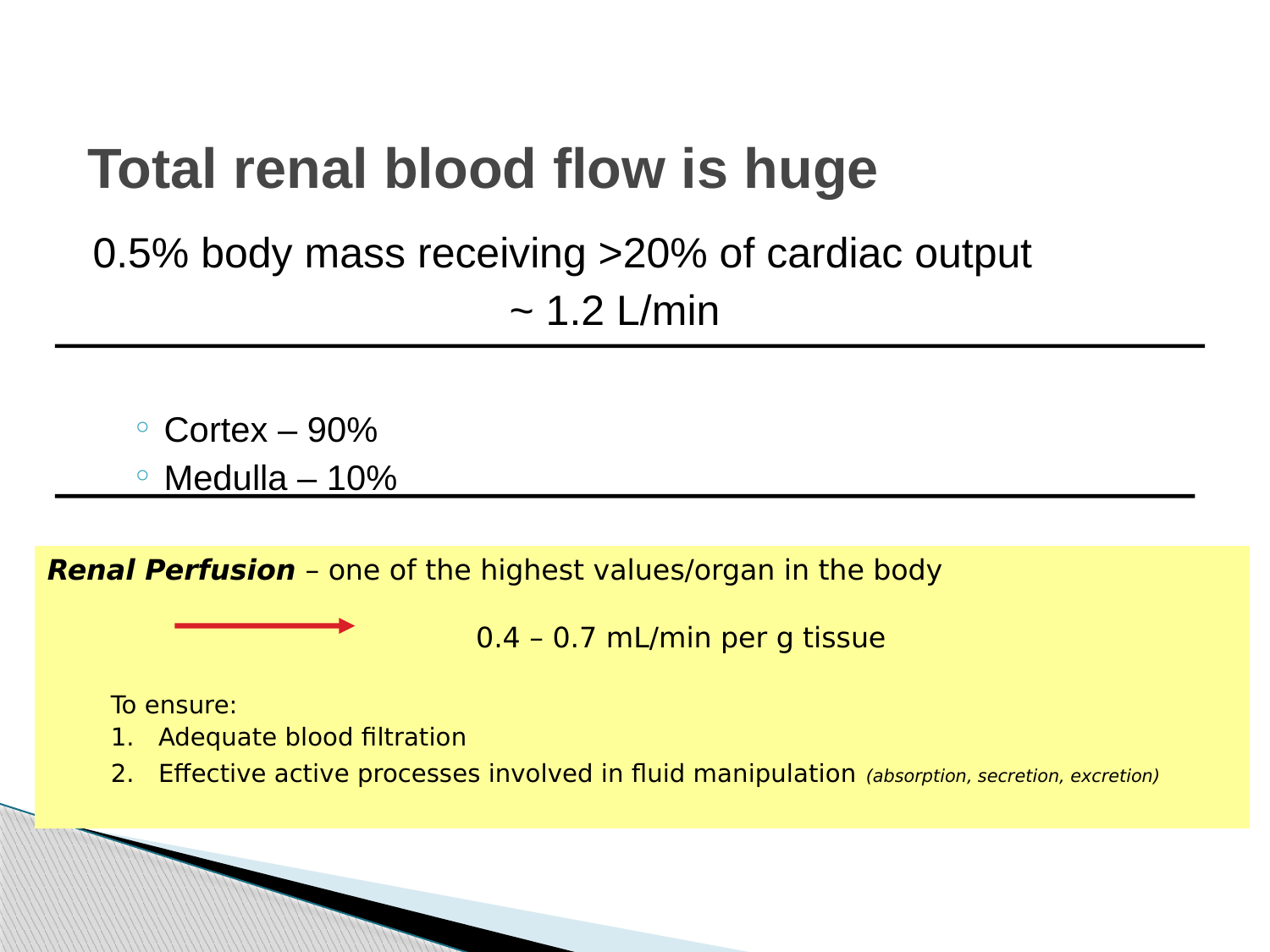

# Total renal blood flow is huge
0.5% body mass receiving >20% of cardiac output
				~ 1.2 L/min

Cortex – 90%
Medulla – 10%

Renal Perfusion – one of the highest values/organ in the body

				0.4 – 0.7 mL/min per g tissue

To ensure:
Adequate blood filtration
Effective active processes involved in fluid manipulation (absorption, secretion, excretion)